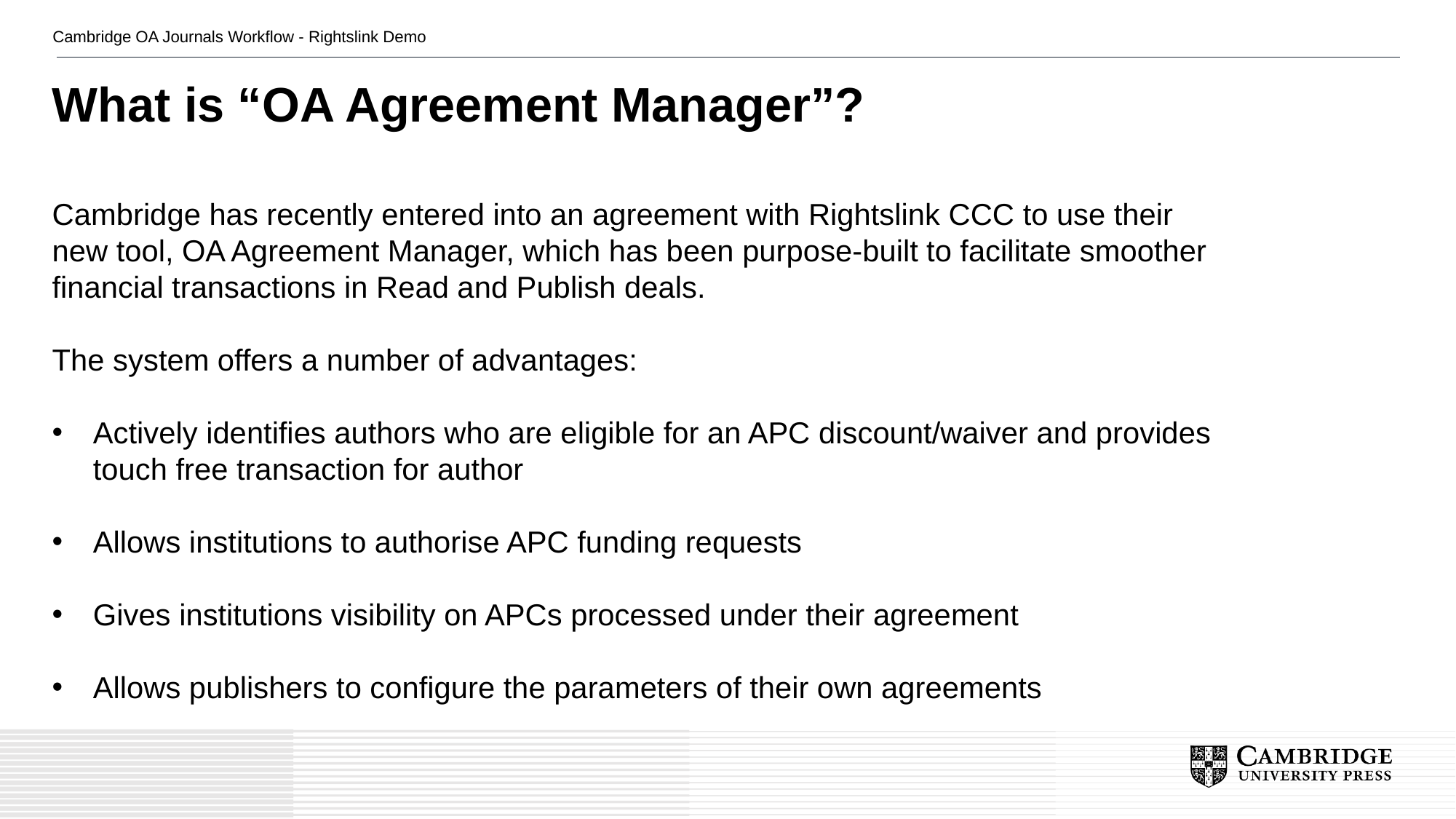

Cambridge OA Journals Workflow - Rightslink Demo

# What is “OA Agreement Manager”?
Cambridge has recently entered into an agreement with Rightslink CCC to use their new tool, OA Agreement Manager, which has been purpose-built to facilitate smoother financial transactions in Read and Publish deals.

The system offers a number of advantages:

Actively identifies authors who are eligible for an APC discount/waiver and provides touch free transaction for author

Allows institutions to authorise APC funding requests

Gives institutions visibility on APCs processed under their agreement

Allows publishers to configure the parameters of their own agreements